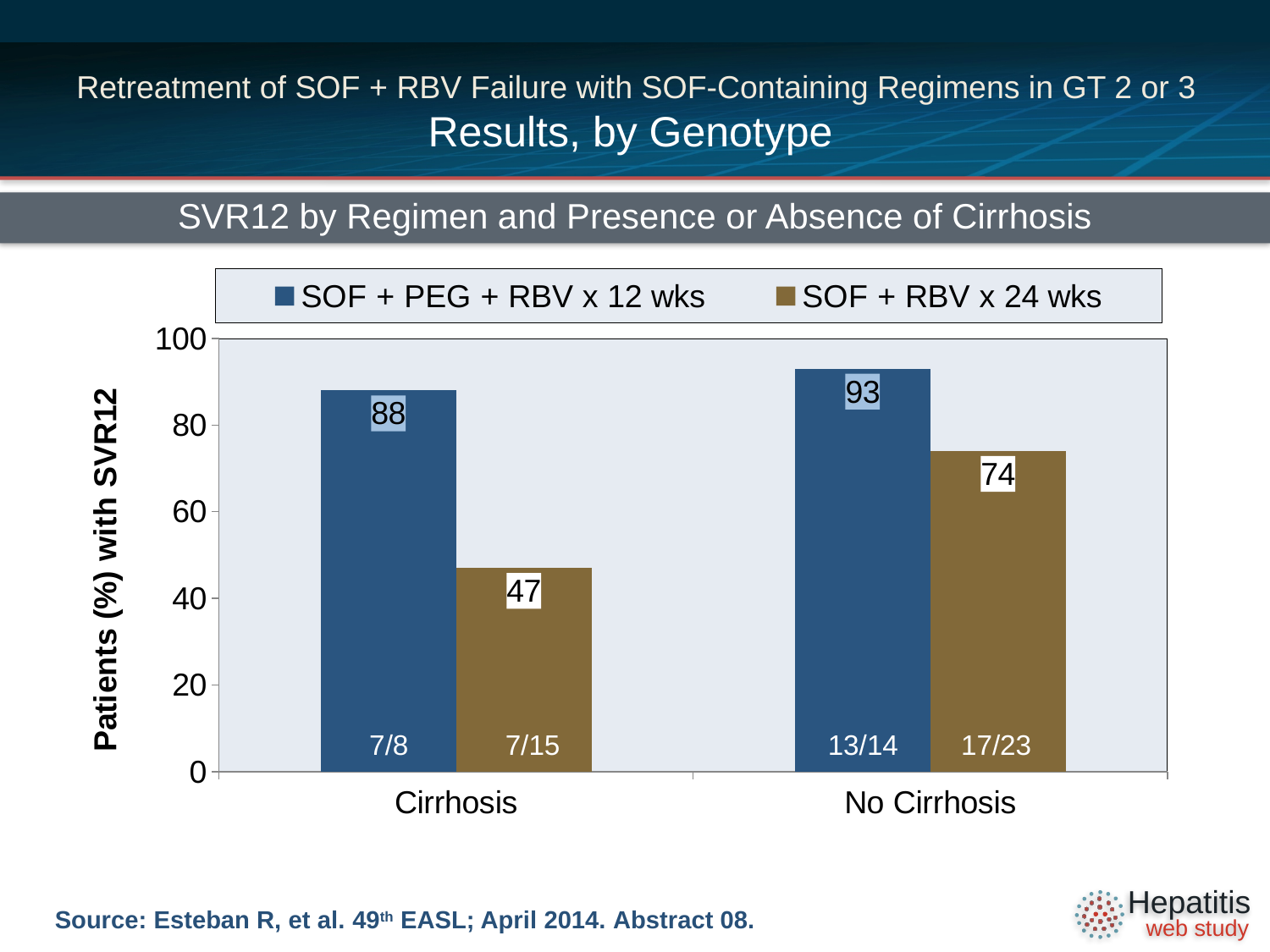

# Retreatment of SOF + RBV Failure with SOF-Containing Regimens in GT 2 or 3 Results, by Genotype
SVR12 by Regimen and Presence or Absence of Cirrhosis

### Chart

| Category | SOF + PEG + RBV x 12 wks | SOF + RBV x 24 wks |
|---|---|---|
| Cirrhosis | 88.0 | 47.0 |
| No Cirrhosis | 93.0 | 74.0 |
7/8
7/15
13/14
17/23
Source: Esteban R, et al. 49th EASL; April 2014. Abstract 08.